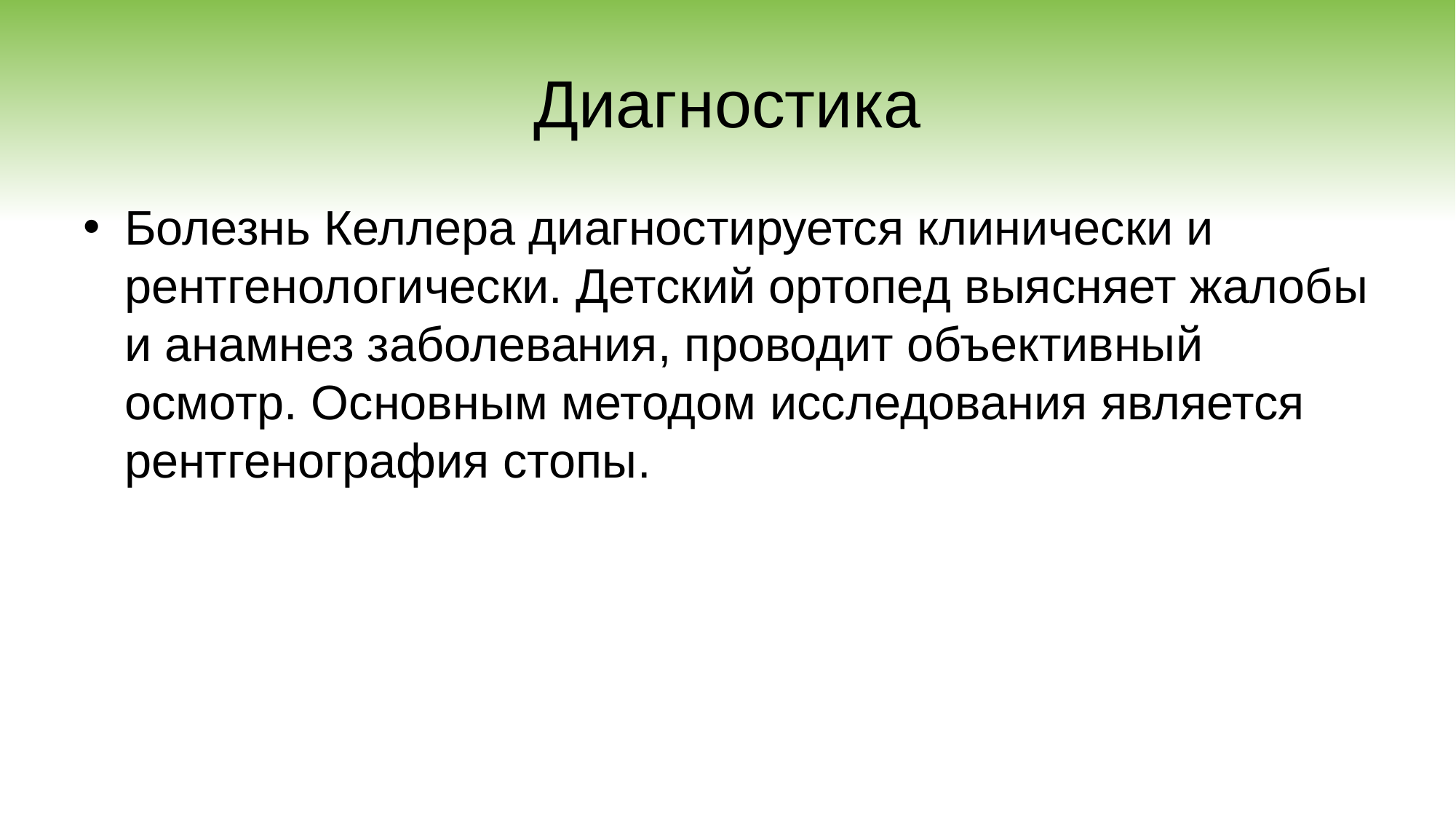

# Диагностика
Болезнь Келлера диагностируется клинически и рентгенологически. Детский ортопед выясняет жалобы и анамнез заболевания, проводит объективный осмотр. Основным методом исследования является рентгенография стопы.